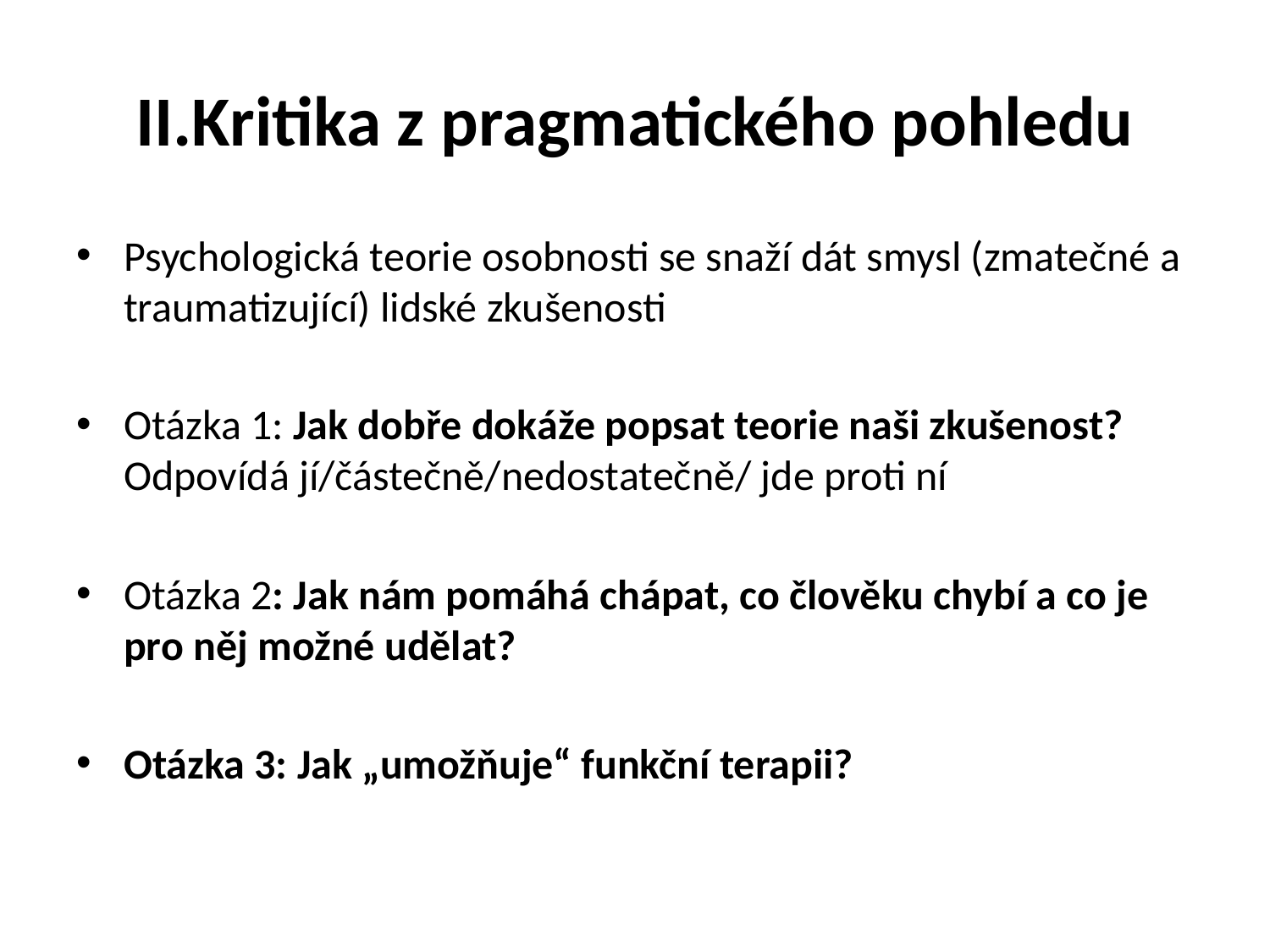

# II.Kritika z pragmatického pohledu
Psychologická teorie osobnosti se snaží dát smysl (zmatečné a traumatizující) lidské zkušenosti

Otázka 1: Jak dobře dokáže popsat teorie naši zkušenost? Odpovídá jí/částečně/nedostatečně/ jde proti ní

Otázka 2: Jak nám pomáhá chápat, co člověku chybí a co je pro něj možné udělat?

Otázka 3: Jak „umožňuje“ funkční terapii?